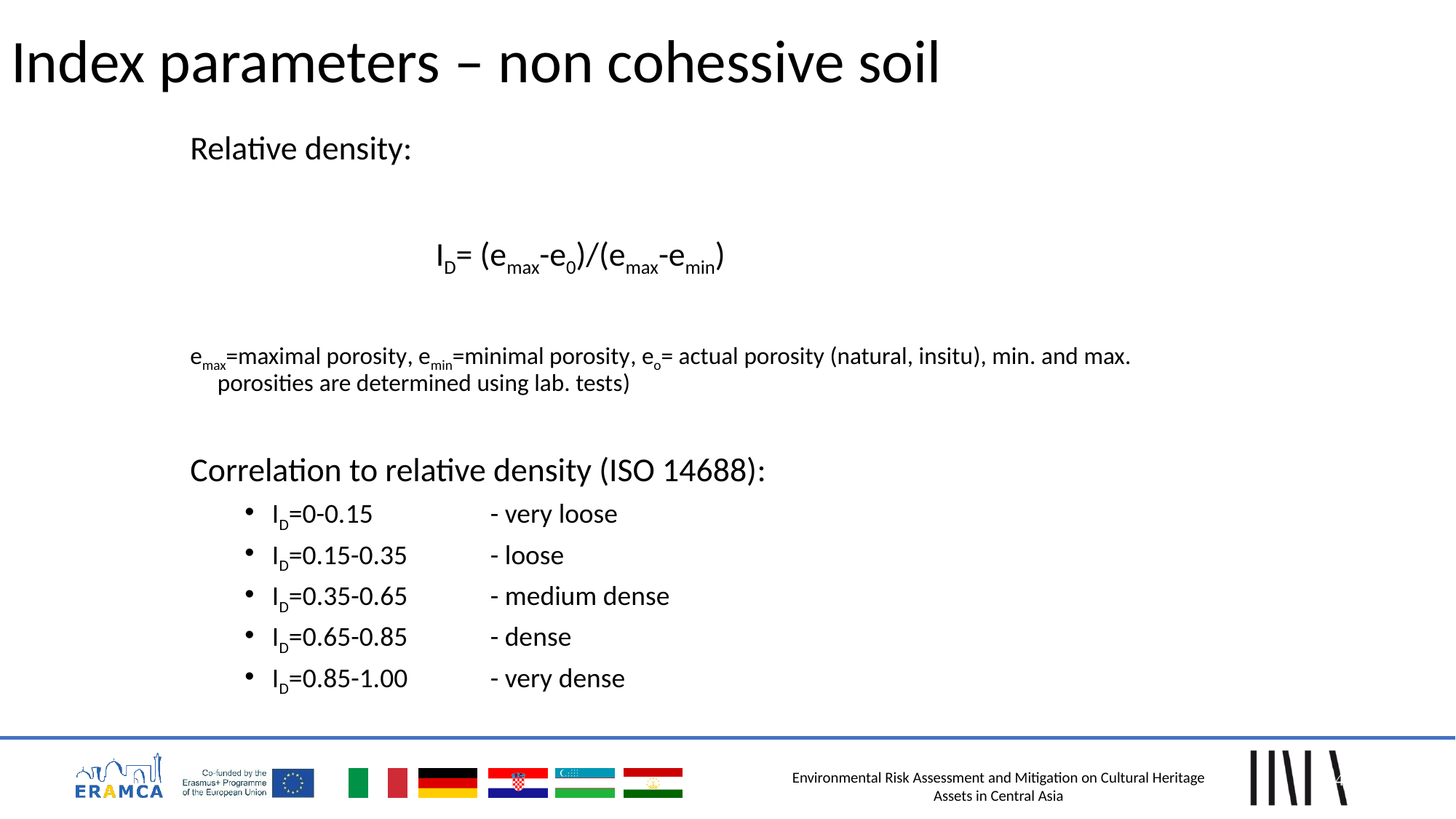

# Index parameters – non cohessive soil
Relative density:

			ID= (emax-e0)/(emax-emin)

emax=maximal porosity, emin=minimal porosity, eo= actual porosity (natural, insitu), min. and max. porosities are determined using lab. tests)

Correlation to relative density (ISO 14688):
ID=0-0.15		- very loose
ID=0.15-0.35	- loose
ID=0.35-0.65	- medium dense
ID=0.65-0.85	- dense
ID=0.85-1.00	- very dense
24